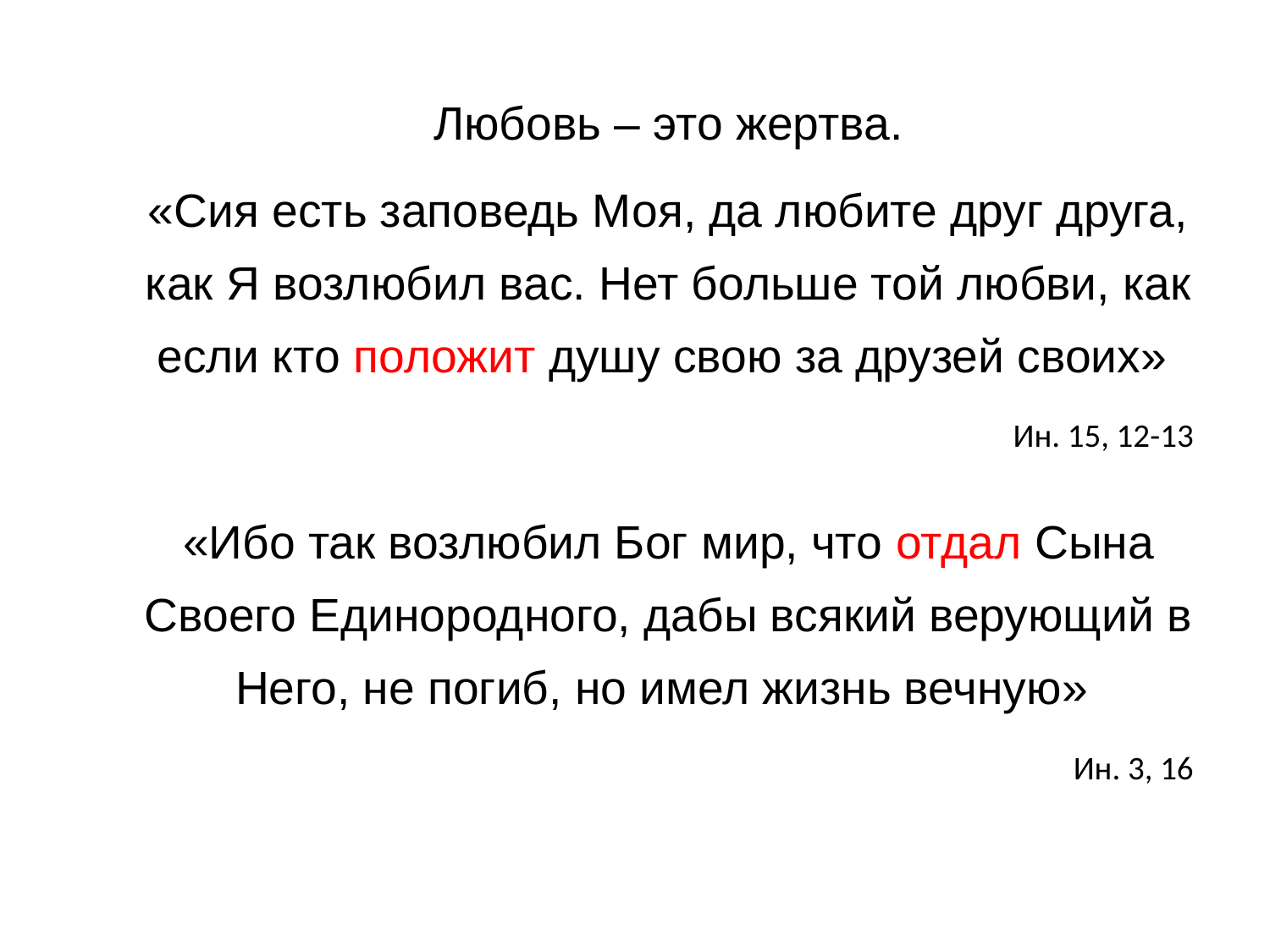

Любовь – это жертва.
«Сия есть заповедь Моя, да любите друг друга, как Я возлюбил вас. Нет больше той любви, как если кто положит душу свою за друзей своих»
Ин. 15, 12-13
«Ибо так возлюбил Бог мир, что отдал Сына Своего Единородного, дабы всякий верующий в Него, не погиб, но имел жизнь вечную»
Ин. 3, 16